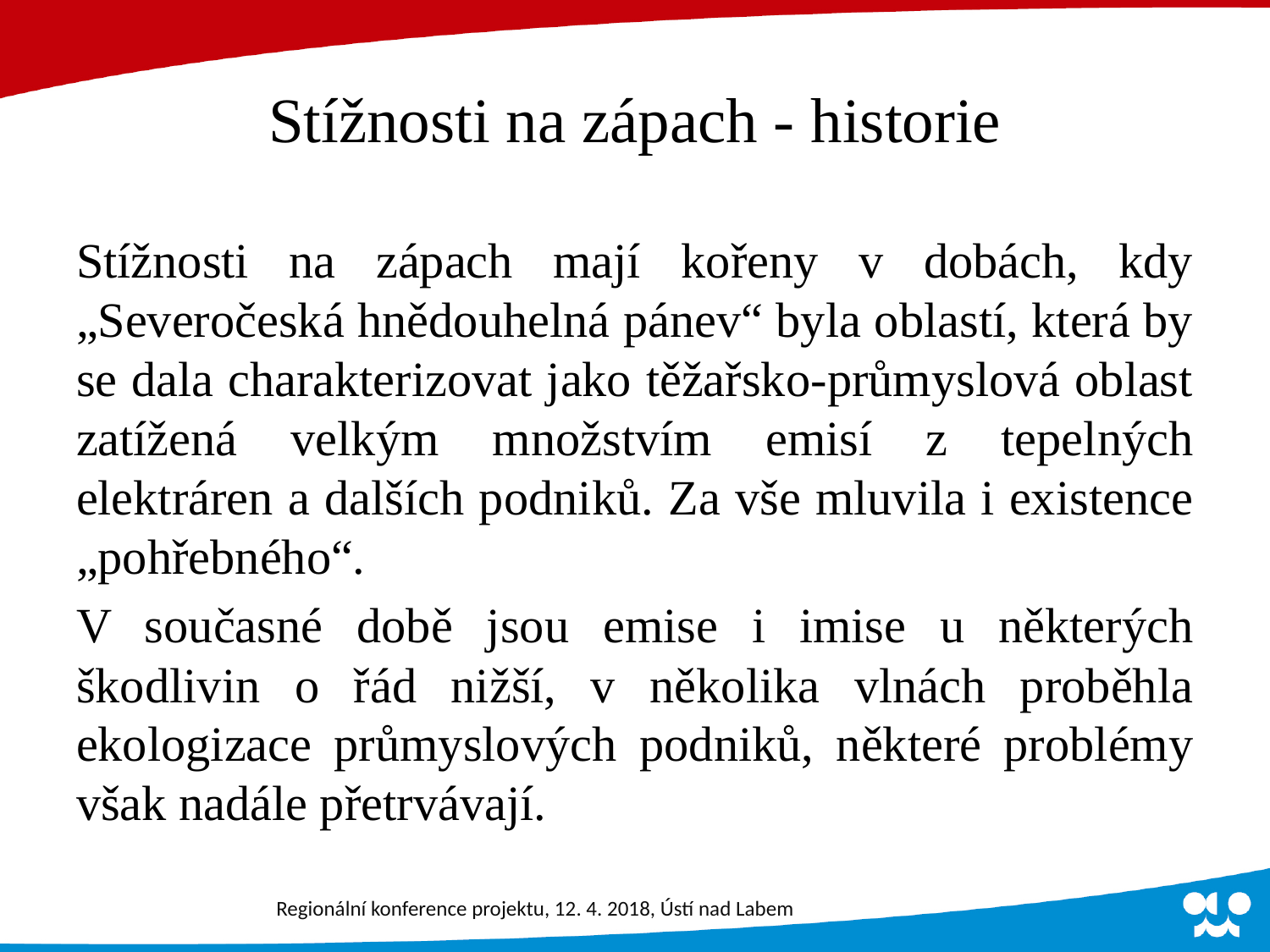

# Stížnosti na zápach - historie
Stížnosti na zápach mají kořeny v dobách, kdy „Severočeská hnědouhelná pánev“ byla oblastí, která by se dala charakterizovat jako těžařsko-průmyslová oblast zatížená velkým množstvím emisí z tepelných elektráren a dalších podniků. Za vše mluvila i existence „pohřebného“.
V současné době jsou emise i imise u některých škodlivin o řád nižší, v několika vlnách proběhla ekologizace průmyslových podniků, některé problémy však nadále přetrvávají.

Regionální konference projektu, 12. 4. 2018, Ústí nad Labem